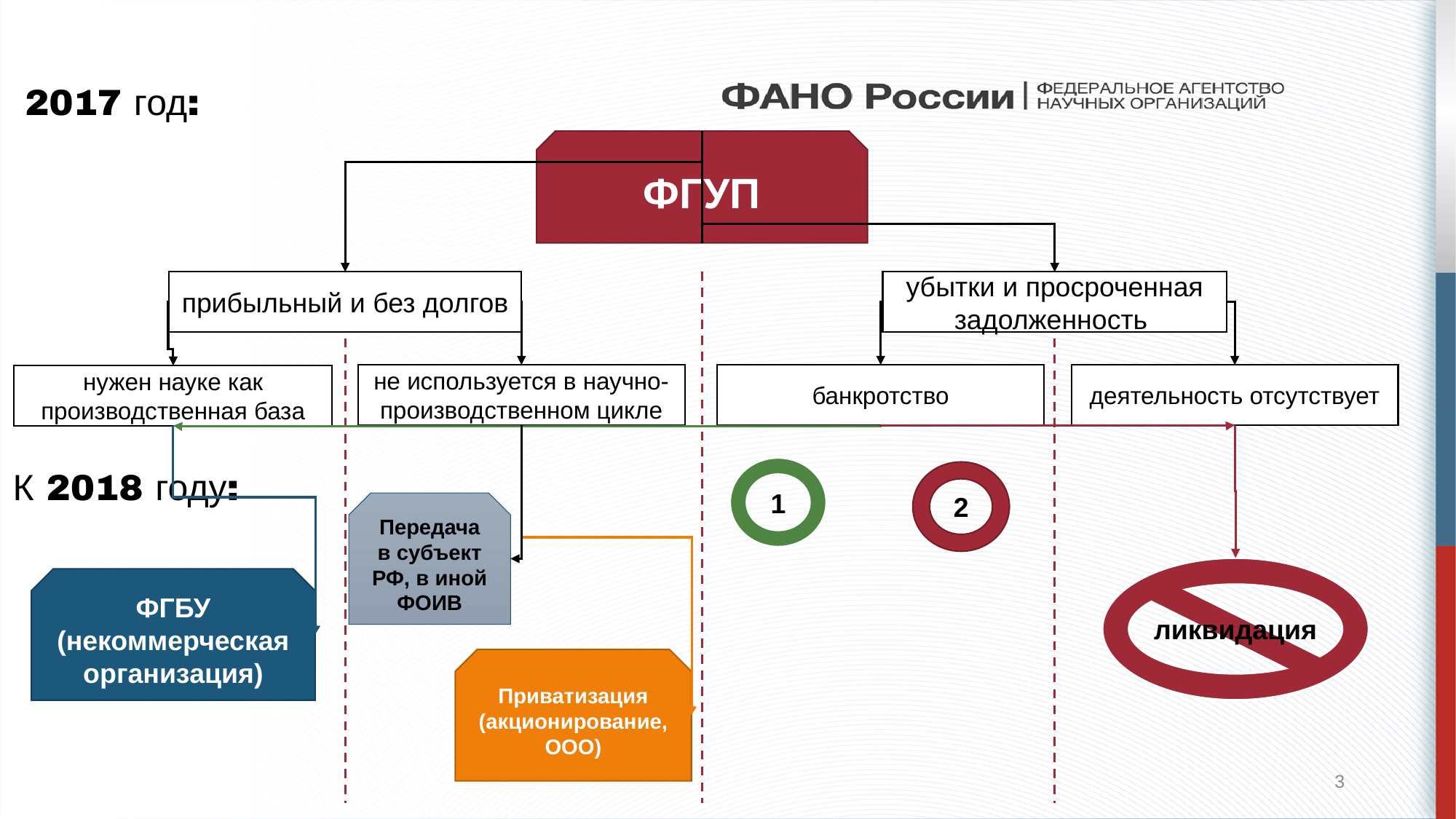

2017 год:
ФГУП
прибыльный и без долгов
убытки и просроченная задолженность
не используется в научно-производственном цикле
банкротство
деятельность отсутствует
нужен науке как производственная база
Российская академия наук
1
2
# К 2018 году:
Передача в субъект РФ, в иной ФОИВ
ликвидация
ФГБУ (некоммерческая организация)
Приватизация (акционирование, ООО)
3